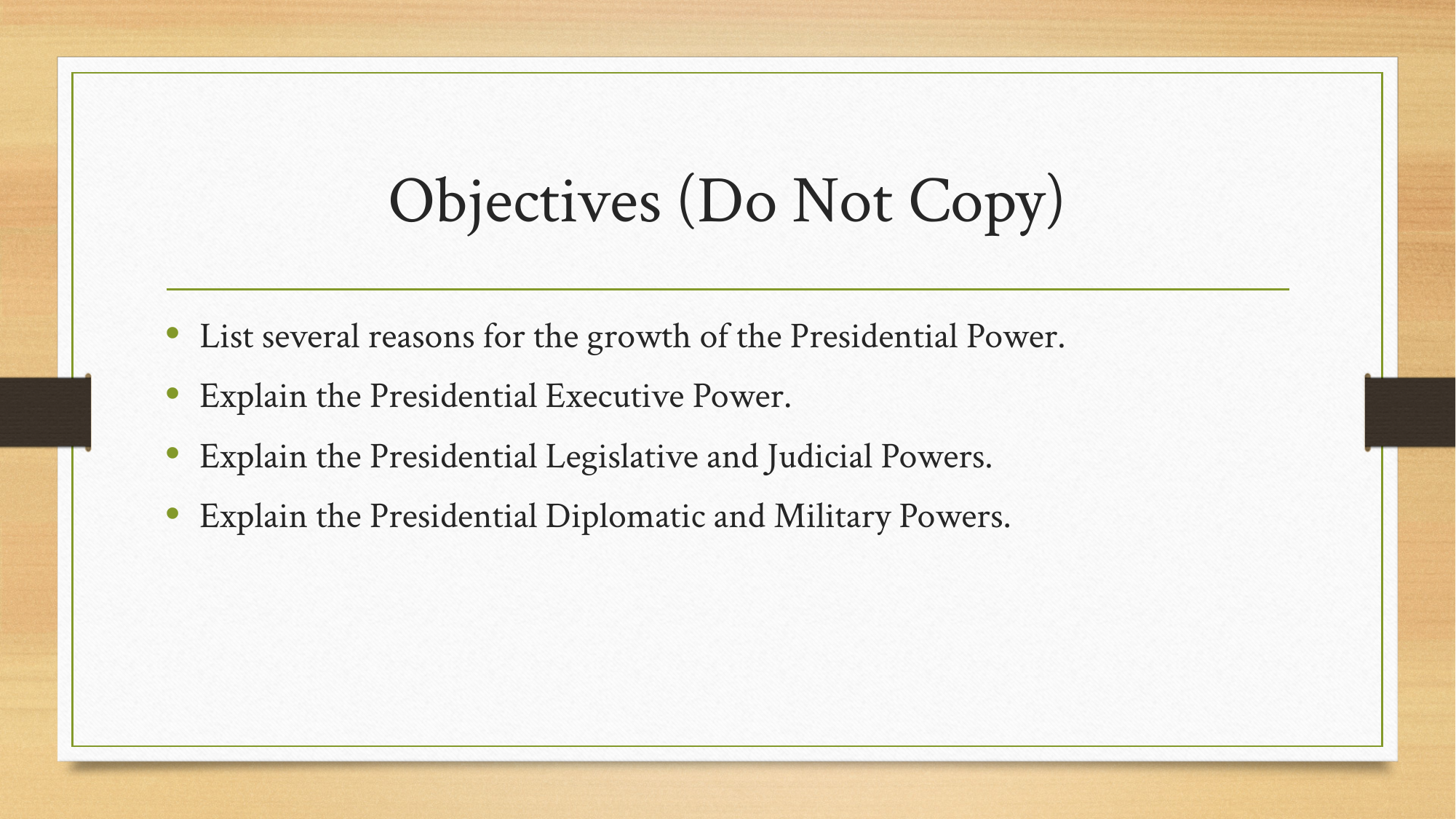

# Objectives (Do Not Copy)
List several reasons for the growth of the Presidential Power.
Explain the Presidential Executive Power.
Explain the Presidential Legislative and Judicial Powers.
Explain the Presidential Diplomatic and Military Powers.